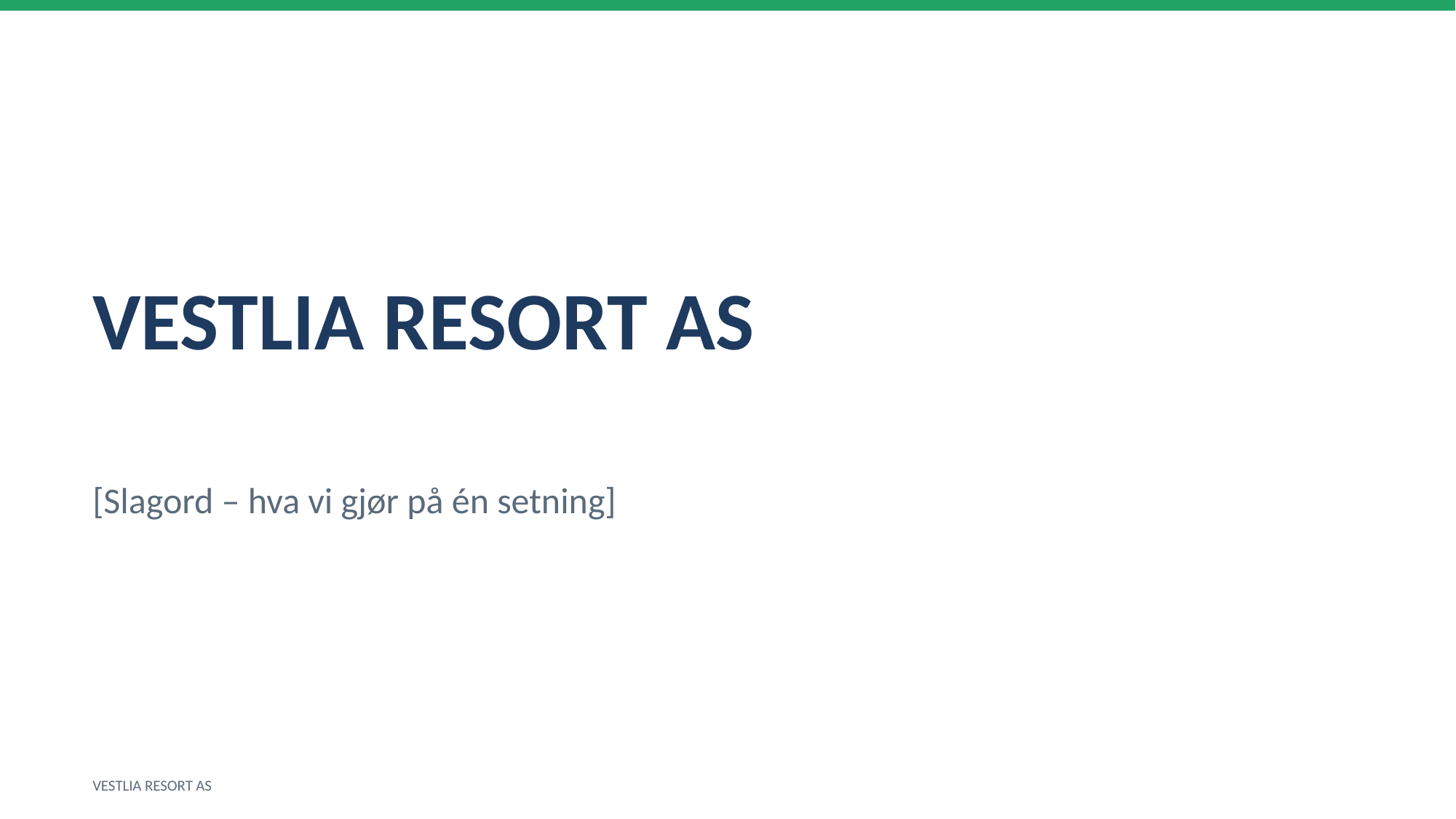

VESTLIA RESORT AS
[Slagord – hva vi gjør på én setning]
VESTLIA RESORT AS